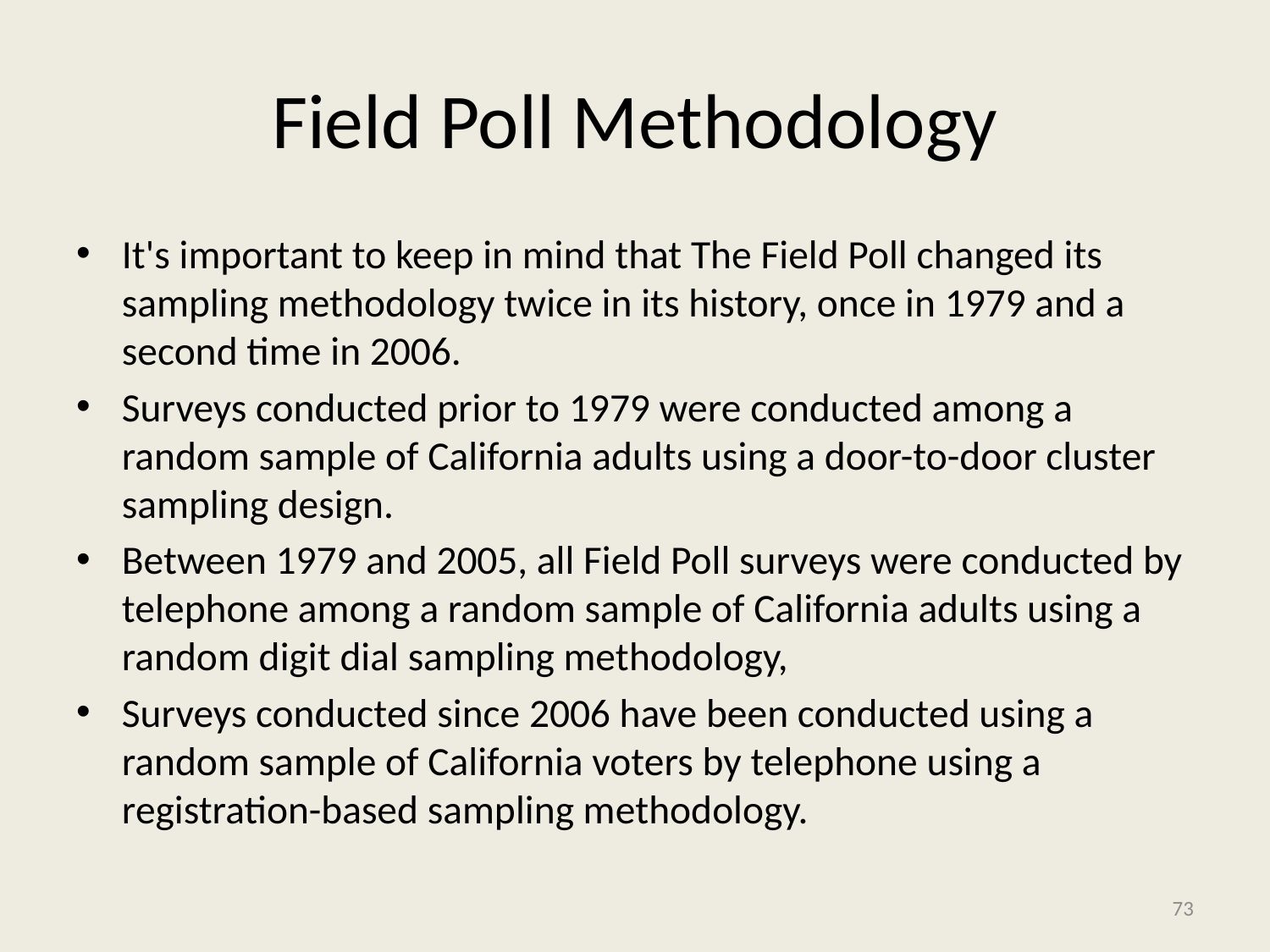

# Field Poll Methodology
It's important to keep in mind that The Field Poll changed its sampling methodology twice in its history, once in 1979 and a second time in 2006.
Surveys conducted prior to 1979 were conducted among a random sample of California adults using a door-to-door cluster sampling design.
Between 1979 and 2005, all Field Poll surveys were conducted by telephone among a random sample of California adults using a random digit dial sampling methodology,
Surveys conducted since 2006 have been conducted using a random sample of California voters by telephone using a registration-based sampling methodology.

73